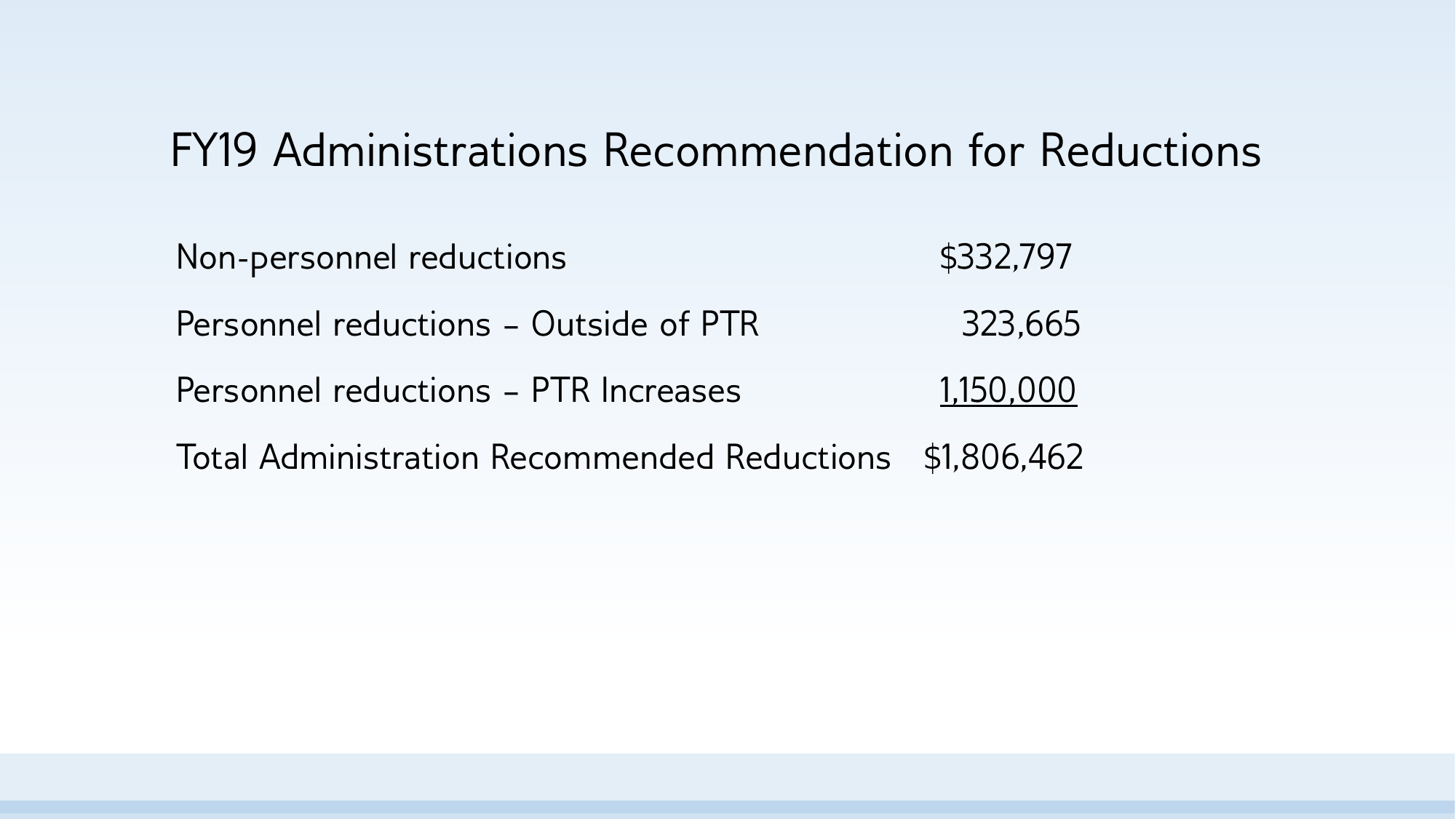

# FY19 Administrations Recommendation for Reductions
Non-personnel reductions				$332,797
Personnel reductions – Outside of PTR 		  323,665
Personnel reductions – PTR Increases		1,150,000
Total Administration Recommended Reductions   $1,806,462